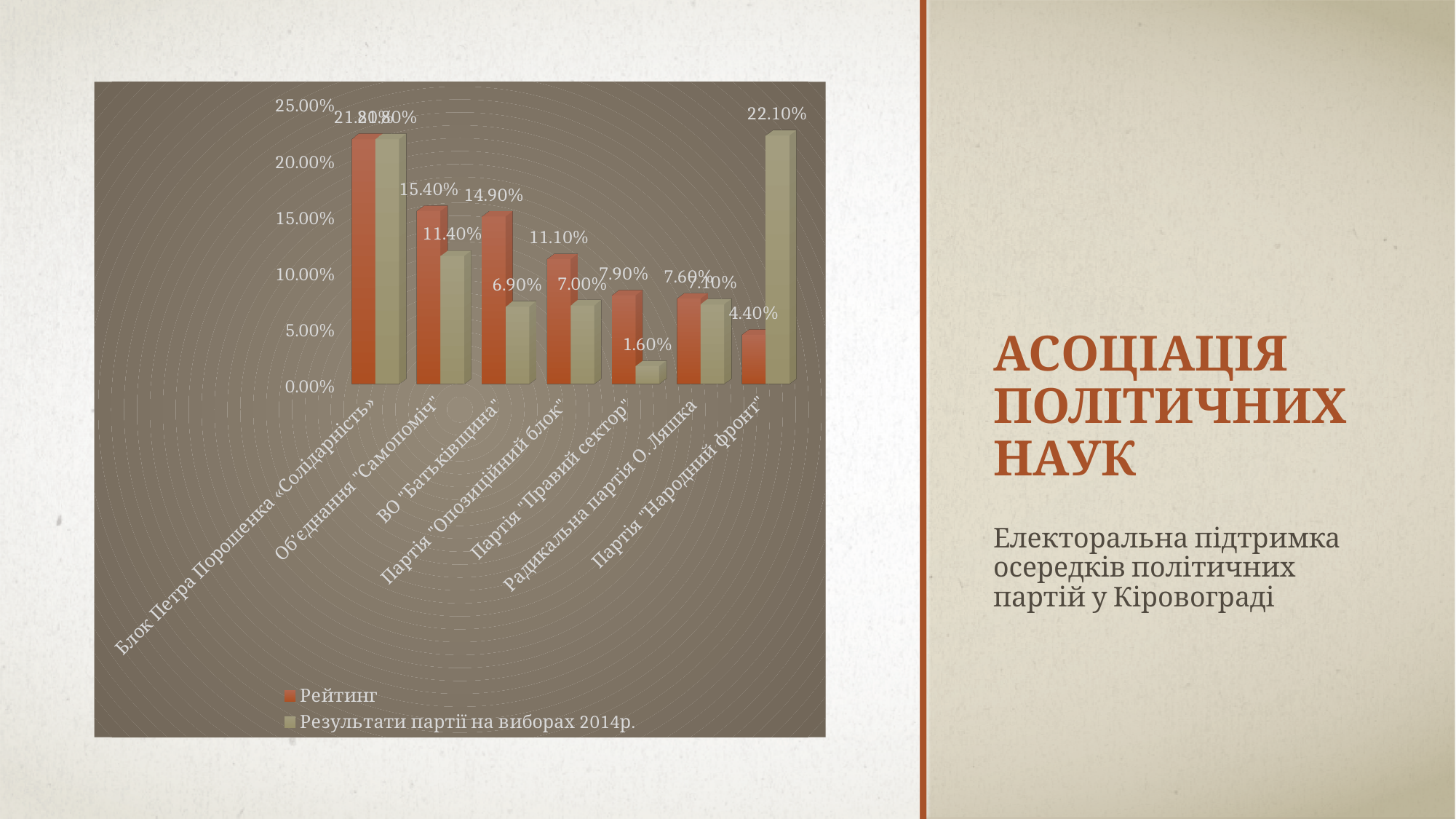

[unsupported chart]

# Асоціація політичних наук
Електоральна підтримка осередків політичних партій у Кіровограді